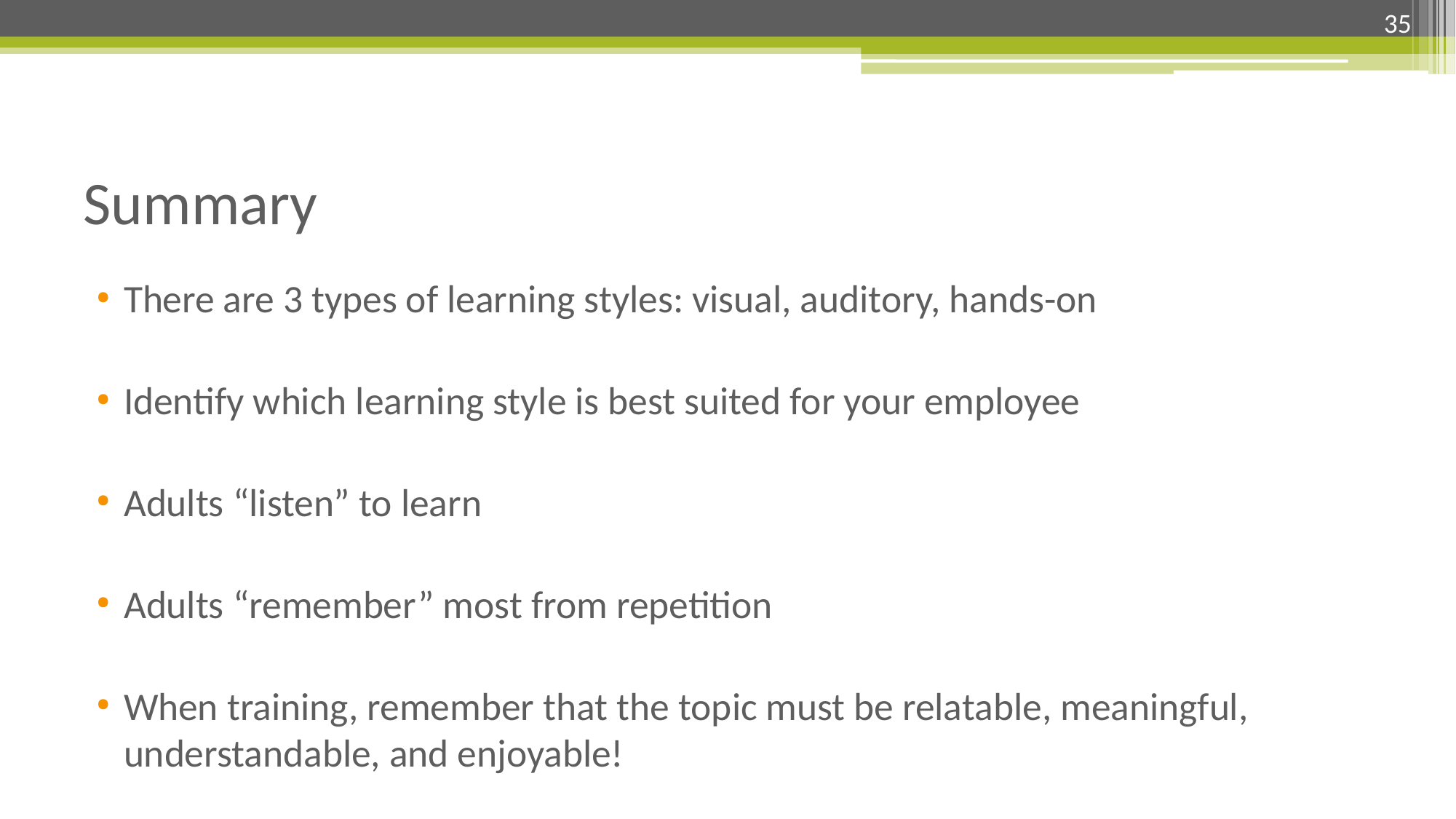

35
# Summary
There are 3 types of learning styles: visual, auditory, hands-on

Identify which learning style is best suited for your employee

Adults “listen” to learn

Adults “remember” most from repetition

When training, remember that the topic must be relatable, meaningful, understandable, and enjoyable!